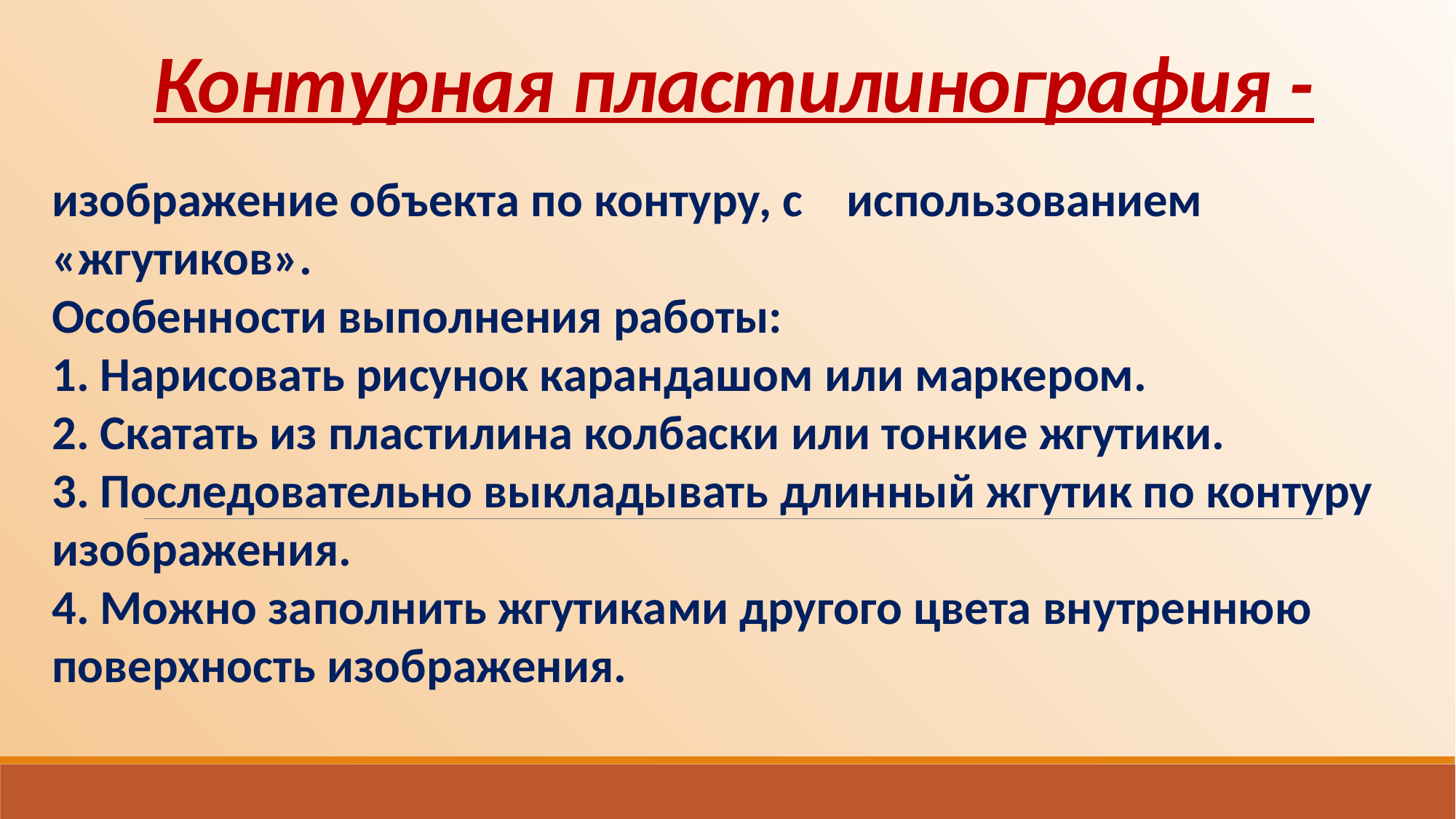

# Контурная пластилинография -

изображение объекта по контуру, с    использованием «жгутиков».
Особенности выполнения работы:
1. Нарисовать рисунок карандашом или маркером.
2. Скатать из пластилина колбаски или тонкие жгутики.
3. Последовательно выкладывать длинный жгутик по контуру изображения.
4. Можно заполнить жгутиками другого цвета внутреннюю поверхность изображения.